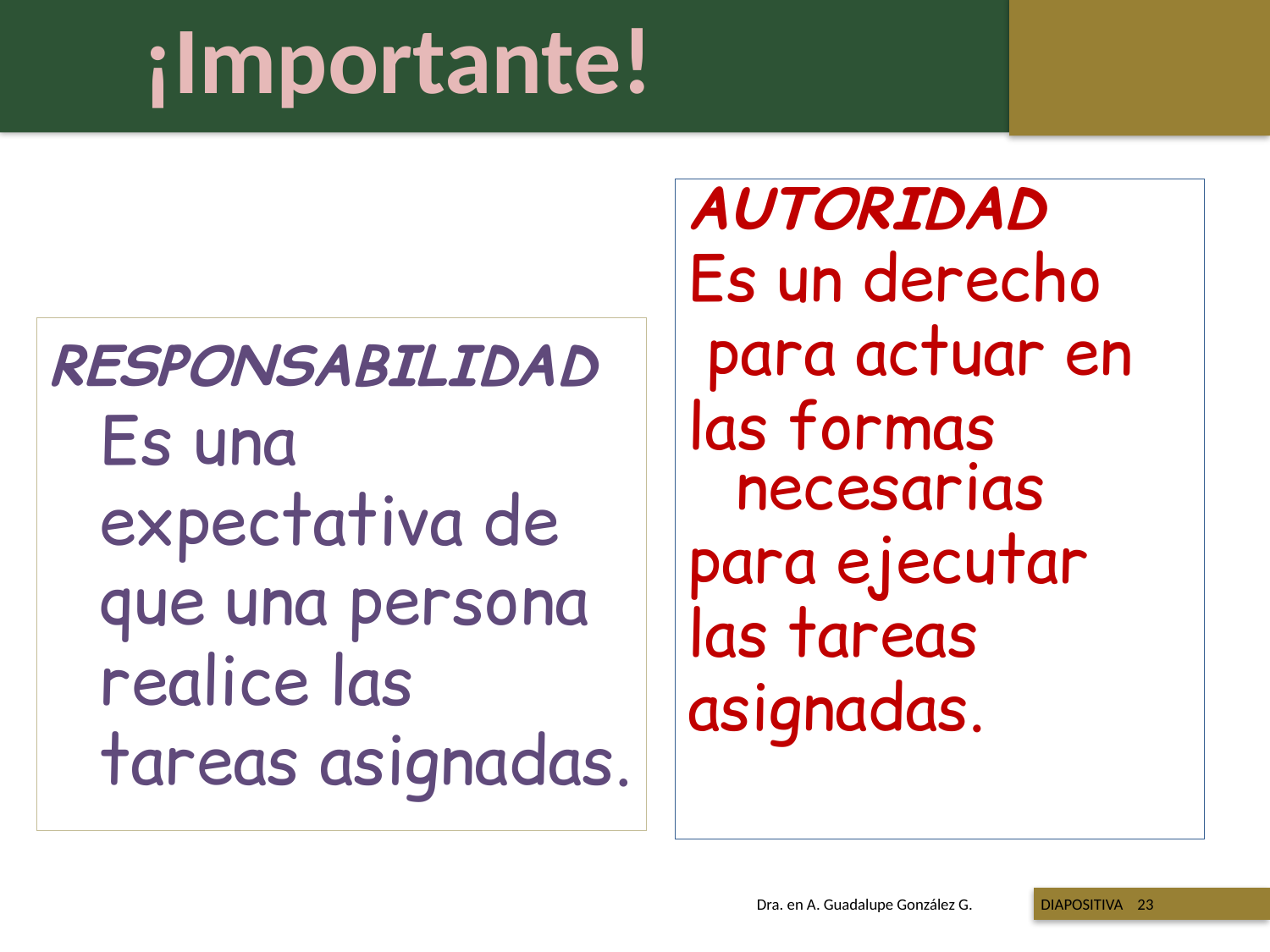

¡Importante!
AUTORIDAD
Es un derecho
 para actuar en
las formas necesarias
para ejecutar
las tareas
asignadas.

RESPONSABILIDAD   Es una expectativa de que una persona realice las tareas asignadas.

                                          Titulo de la presentación
Dra. en A. Guadalupe González G.                   DIAPOSITIVA    23